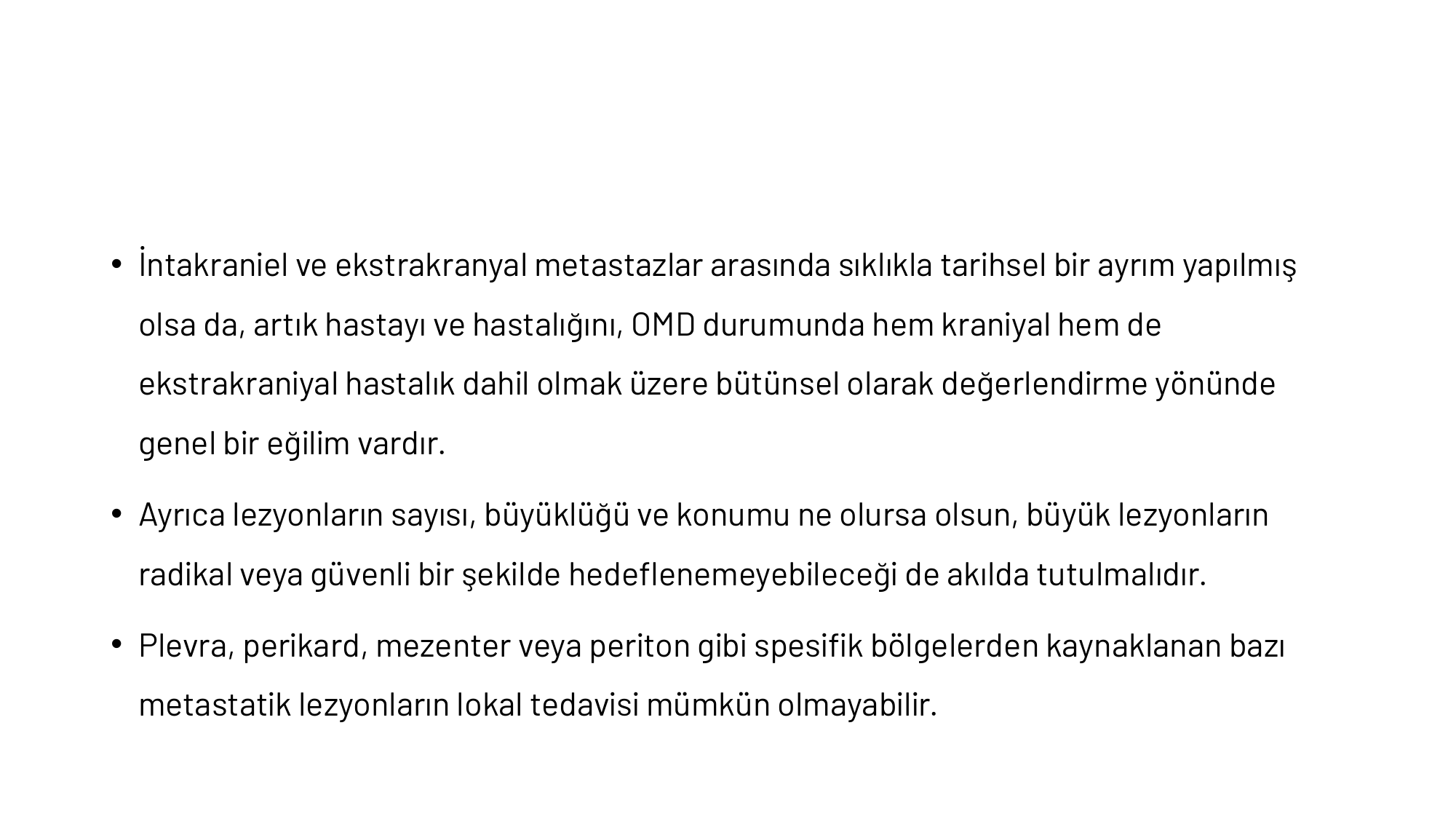

#
İntakraniel ve ekstrakranyal metastazlar arasında sıklıkla tarihsel bir ayrım yapılmış olsa da, artık hastayı ve hastalığını, OMD durumunda hem kraniyal hem de ekstrakraniyal hastalık dahil olmak üzere bütünsel olarak değerlendirme yönünde genel bir eğilim vardır.
Ayrıca lezyonların sayısı, büyüklüğü ve konumu ne olursa olsun, büyük lezyonların radikal veya güvenli bir şekilde hedeflenemeyebileceği de akılda tutulmalıdır.
Plevra, perikard, mezenter veya periton gibi spesifik bölgelerden kaynaklanan bazı metastatik lezyonların lokal tedavisi mümkün olmayabilir.